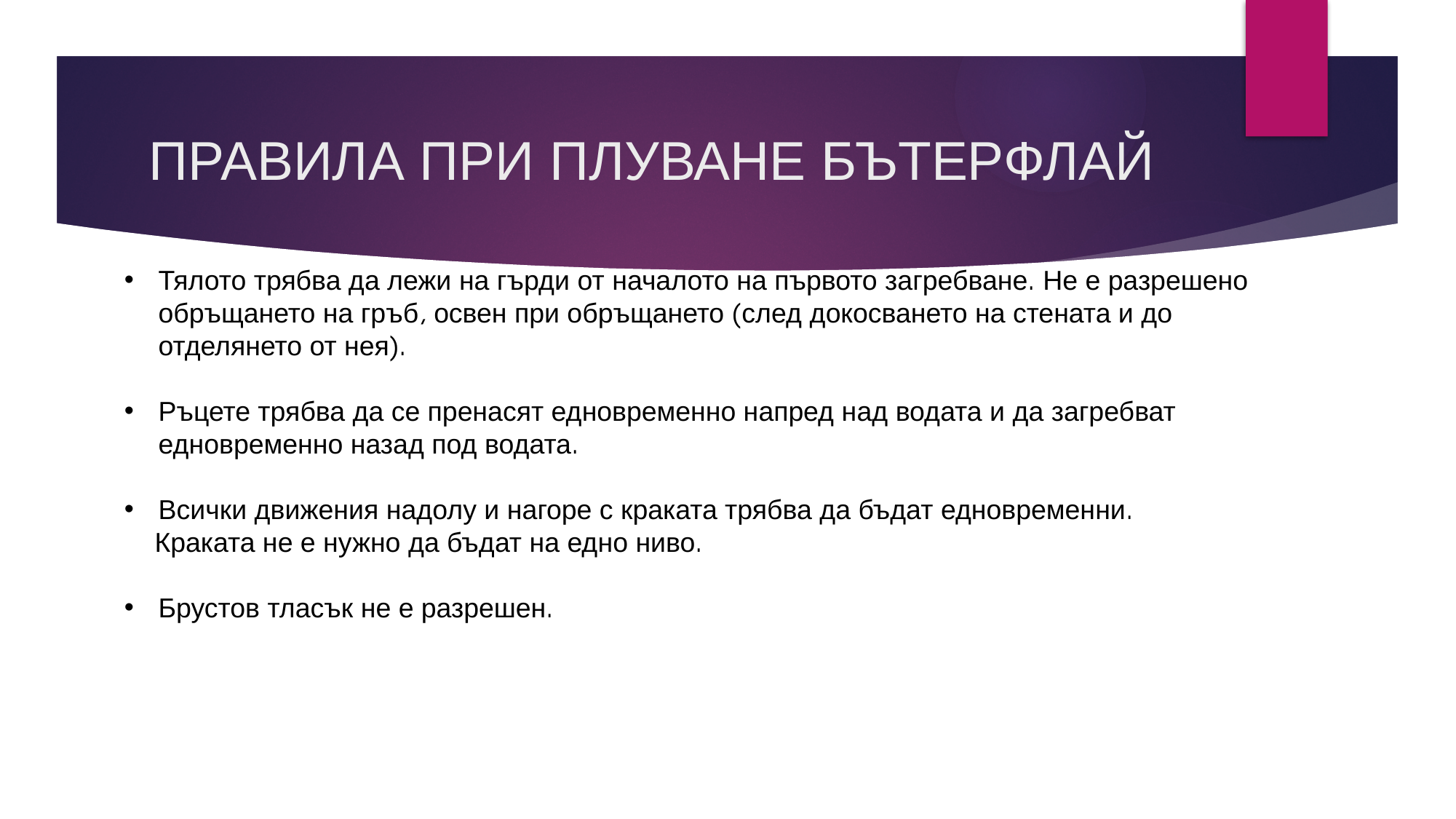

# ПРАВИЛА ПРИ ПЛУВАНЕ БЪТЕРФЛАЙ
Тялото трябва да лежи на гърди от началото на първото загребване. Не е разрешено обръщането на гръб, освен при обръщането (след докосването на стената и до отделянето от нея).

Ръцете трябва да се пренасят едновременно напред над водата и да загребват едновременно назад под водата.

Всички движения надолу и нагоре с краката трябва да бъдат едновременни.
    Краката не е нужно да бъдат на едно ниво.

Брустов тласък не е разрешен.